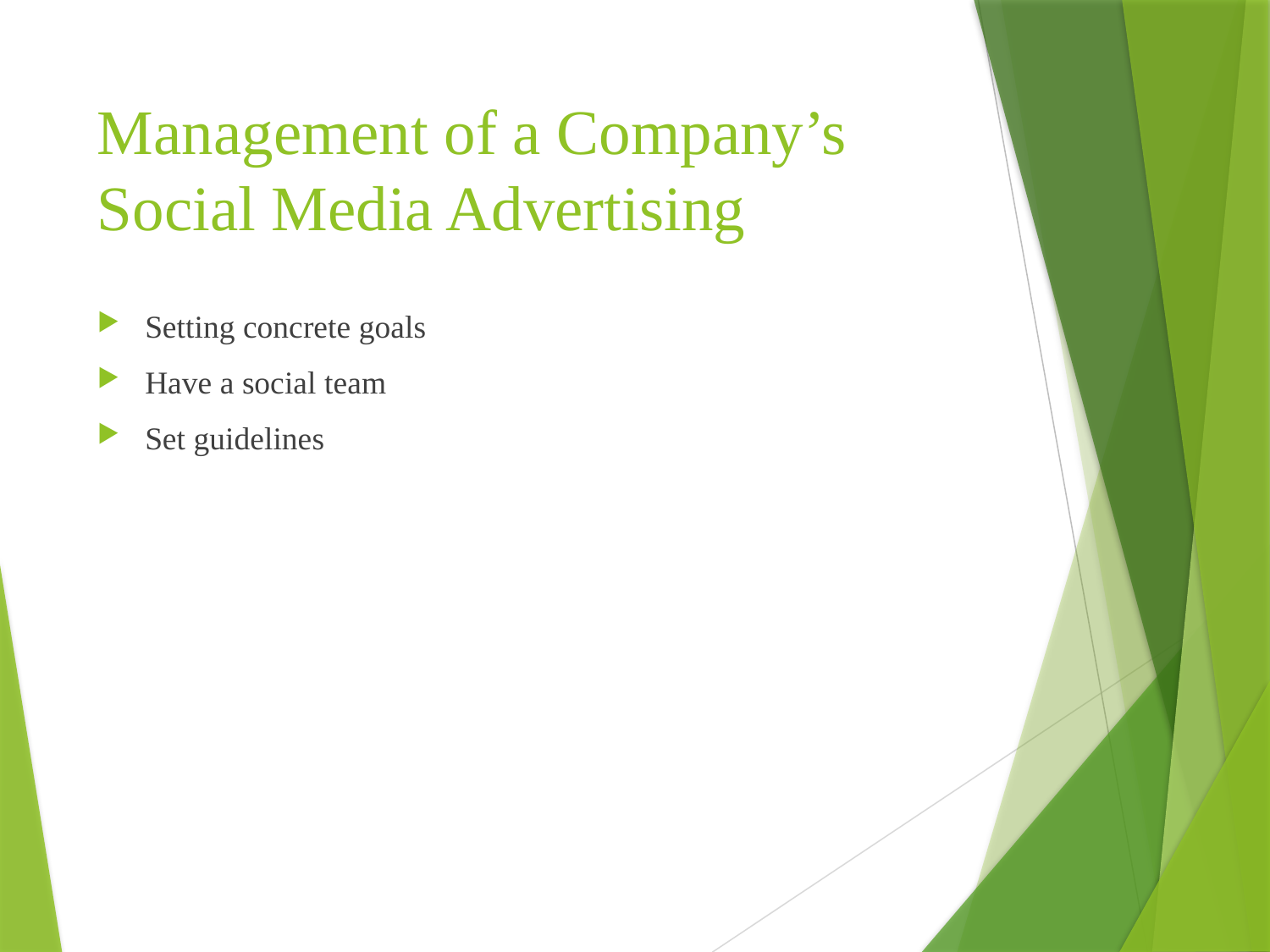

# Management of a Company’s Social Media Advertising
Setting concrete goals
Have a social team
Set guidelines